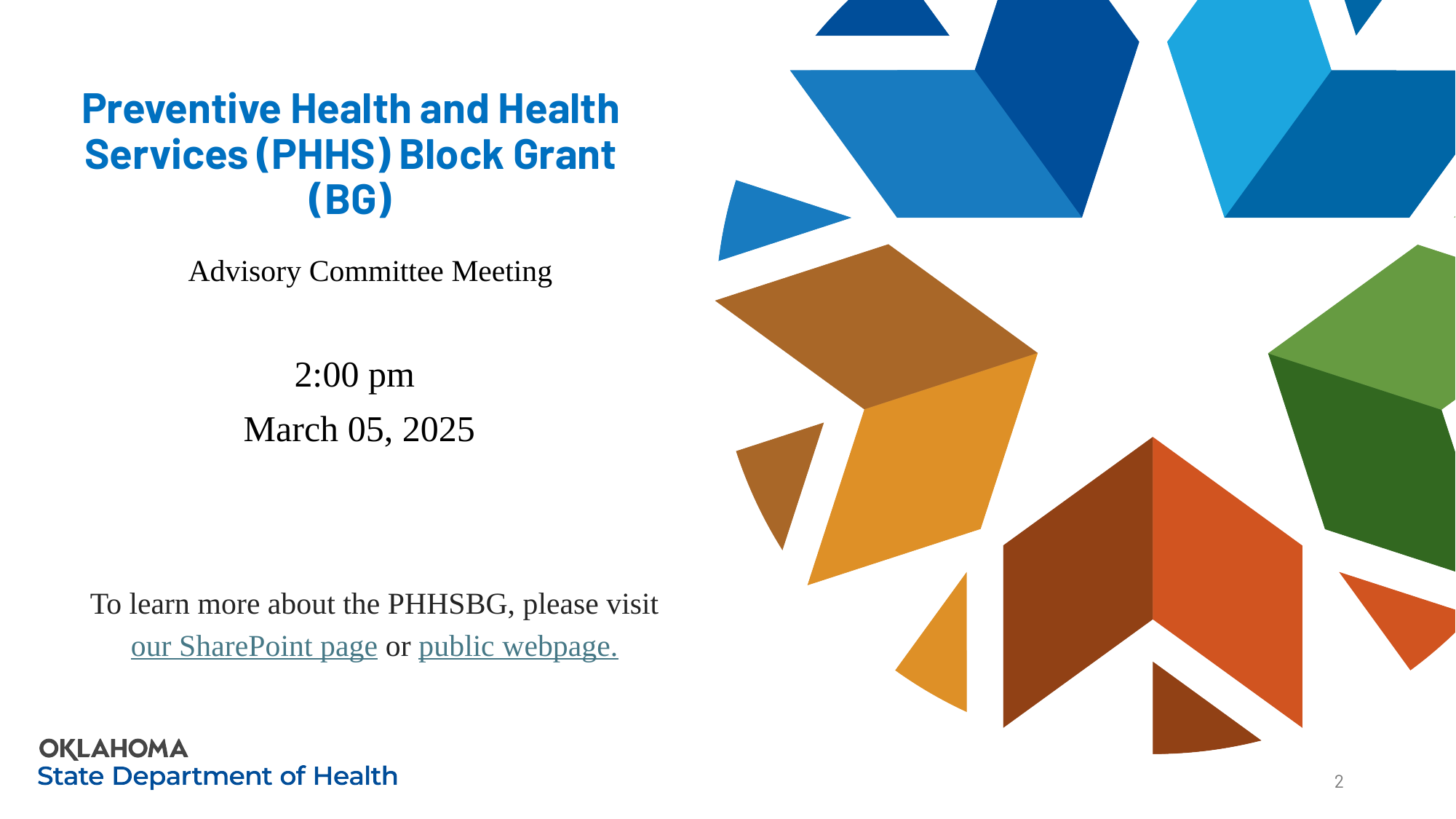

# Preventive Health and Health Services (PHHS) Block Grant (BG)
Advisory Committee Meeting

2:00 pm
March 05, 2025

To learn more about the PHHSBG, please visit our SharePoint page or public webpage.
2